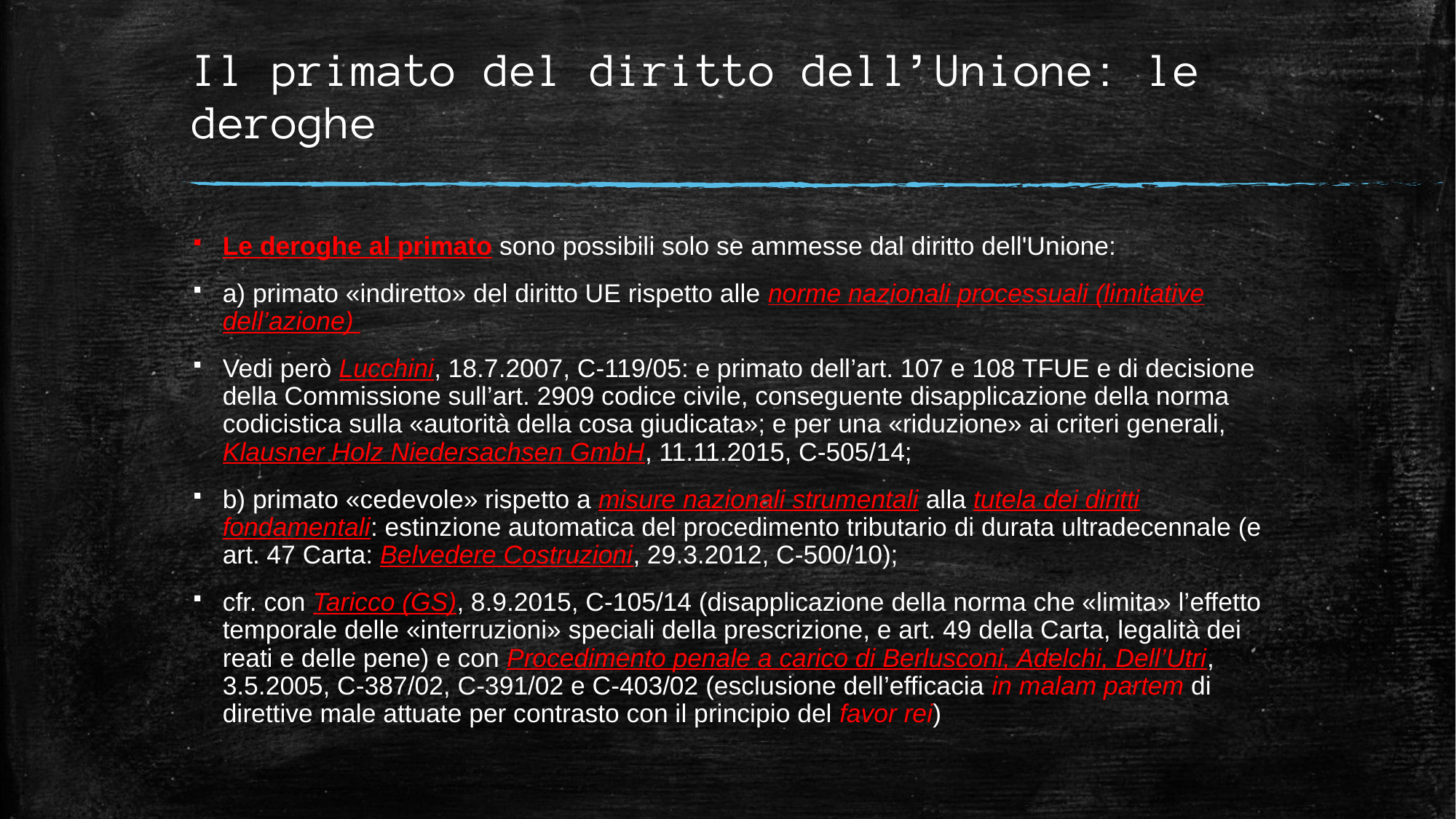

# Il primato del diritto dell’Unione: le deroghe
Le deroghe al primato sono possibili solo se ammesse dal diritto dell'Unione:
a) primato «indiretto» del diritto UE rispetto alle norme nazionali processuali (limitative dell’azione)
Vedi però Lucchini, 18.7.2007, C-119/05: e primato dell’art. 107 e 108 TFUE e di decisione della Commissione sull’art. 2909 codice civile, conseguente disapplicazione della norma codicistica sulla «autorità della cosa giudicata»; e per una «riduzione» ai criteri generali, Klausner Holz Niedersachsen GmbH, 11.11.2015, C-505/14;
b) primato «cedevole» rispetto a misure nazionali strumentali alla tutela dei diritti fondamentali: estinzione automatica del procedimento tributario di durata ultradecennale (e art. 47 Carta: Belvedere Costruzioni, 29.3.2012, C-500/10);
cfr. con Taricco (GS), 8.9.2015, C-105/14 (disapplicazione della norma che «limita» l’effetto temporale delle «interruzioni» speciali della prescrizione, e art. 49 della Carta, legalità dei reati e delle pene) e con Procedimento penale a carico di Berlusconi, Adelchi, Dell’Utri, 3.5.2005, C-387/02, C-391/02 e C-403/02 (esclusione dell’efficacia in malam partem di direttive male attuate per contrasto con il principio del favor rei)